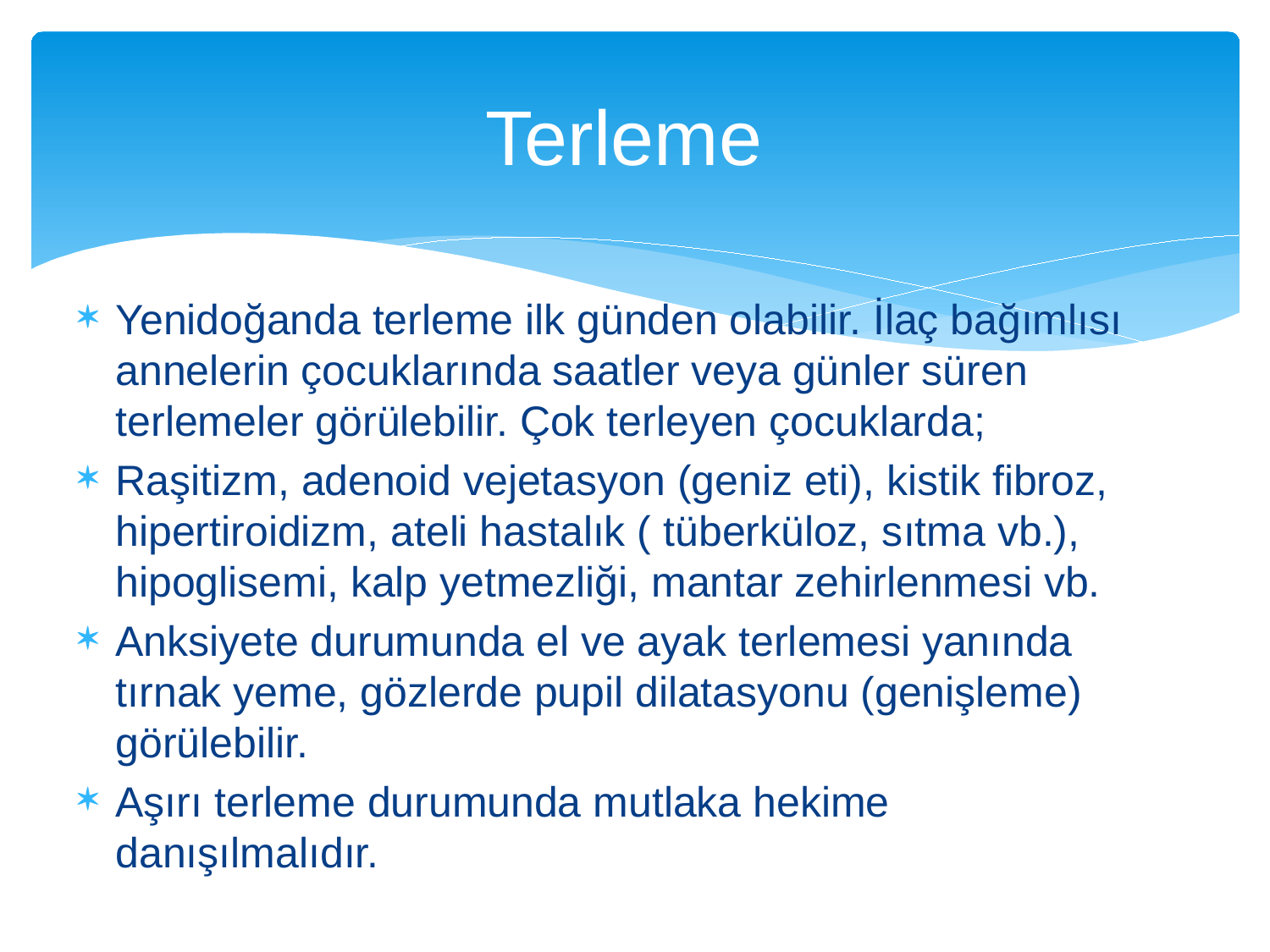

# Terleme
Yenidoğanda terleme ilk günden olabilir. İlaç bağımlısı annelerin çocuklarında saatler veya günler süren terlemeler görülebilir. Çok terleyen çocuklarda;
Raşitizm, adenoid vejetasyon (geniz eti), kistik fibroz, hipertiroidizm, ateli hastalık ( tüberküloz, sıtma vb.), hipoglisemi, kalp yetmezliği, mantar zehirlenmesi vb.
Anksiyete durumunda el ve ayak terlemesi yanında tırnak yeme, gözlerde pupil dilatasyonu (genişleme) görülebilir.
Aşırı terleme durumunda mutlaka hekime danışılmalıdır.